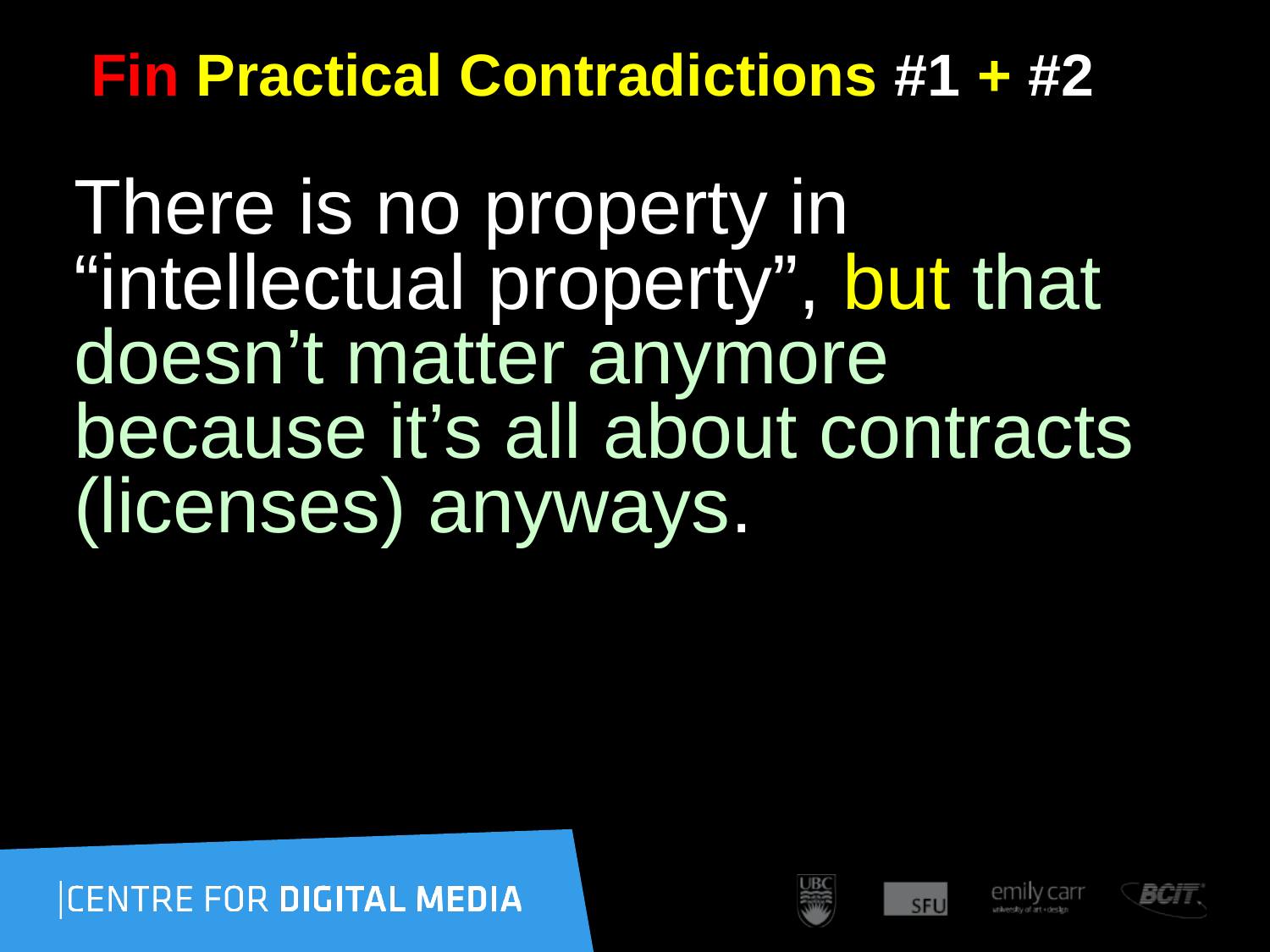

# Fin Practical Contradictions #1 + #2
There is no property in “intellectual property”, but that doesn’t matter anymore because it’s all about contracts (licenses) anyways.